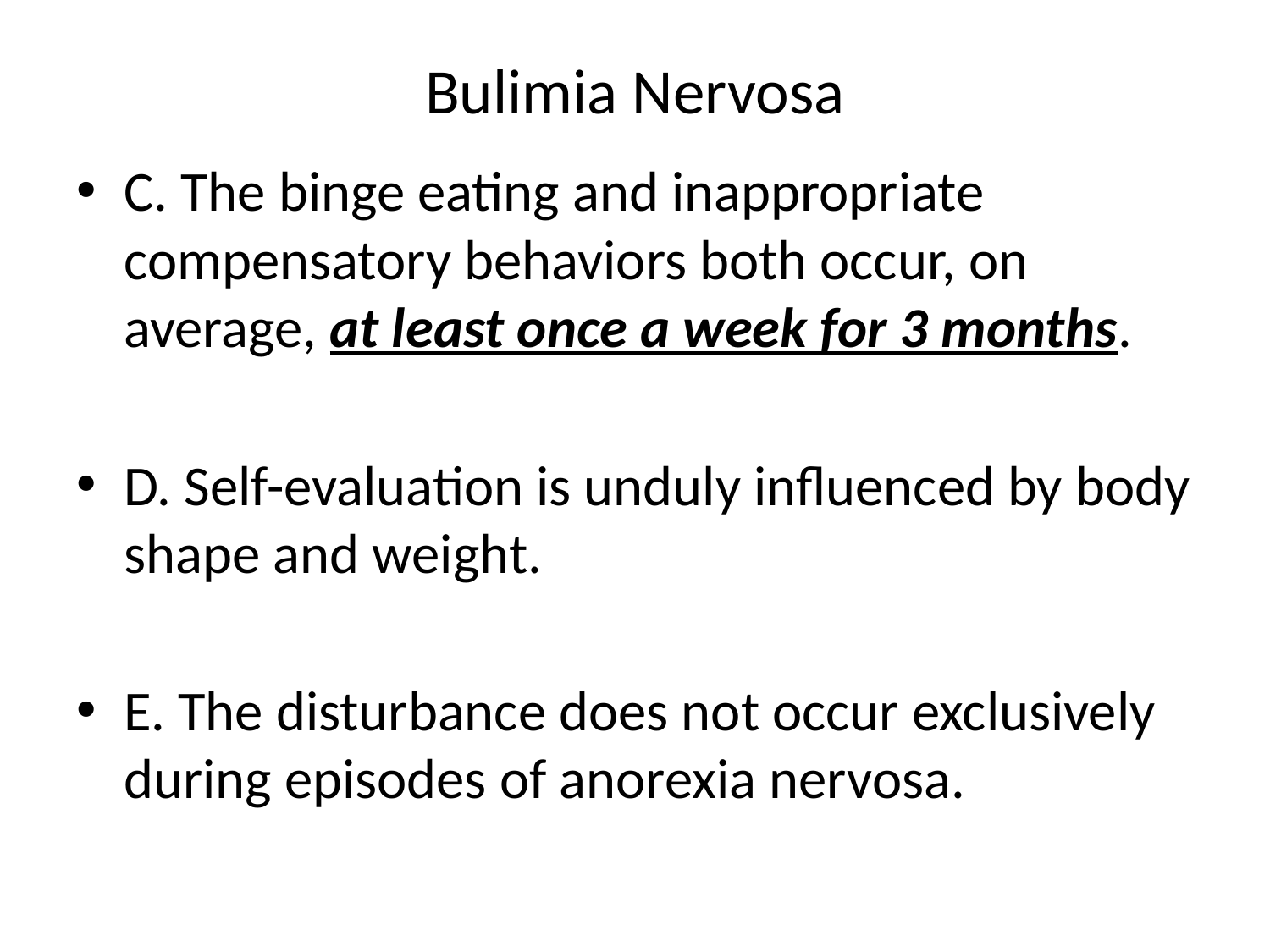

# Bulimia Nervosa
C. The binge eating and inappropriate compensatory behaviors both occur, on average, at least once a week for 3 months.

D. Self-evaluation is unduly influenced by body shape and weight.

E. The disturbance does not occur exclusively during episodes of anorexia nervosa.